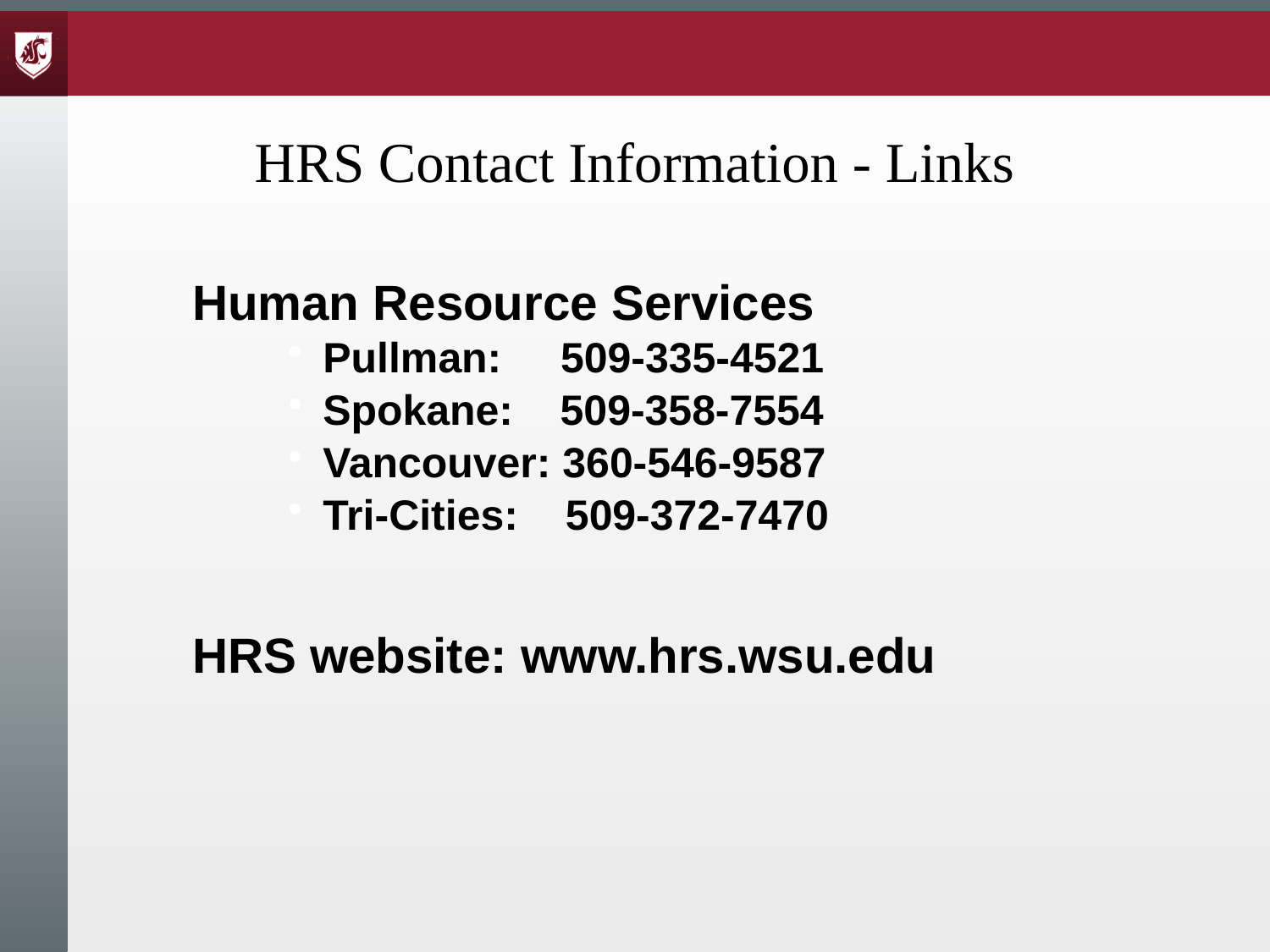

HRS Contact Information - Links
Human Resource Services
 Pullman:     509-335-4521
 Spokane:    509-358-7554
 Vancouver: 360-546-9587
 Tri-Cities:    509-372-7470

HRS website: www.hrs.wsu.edu